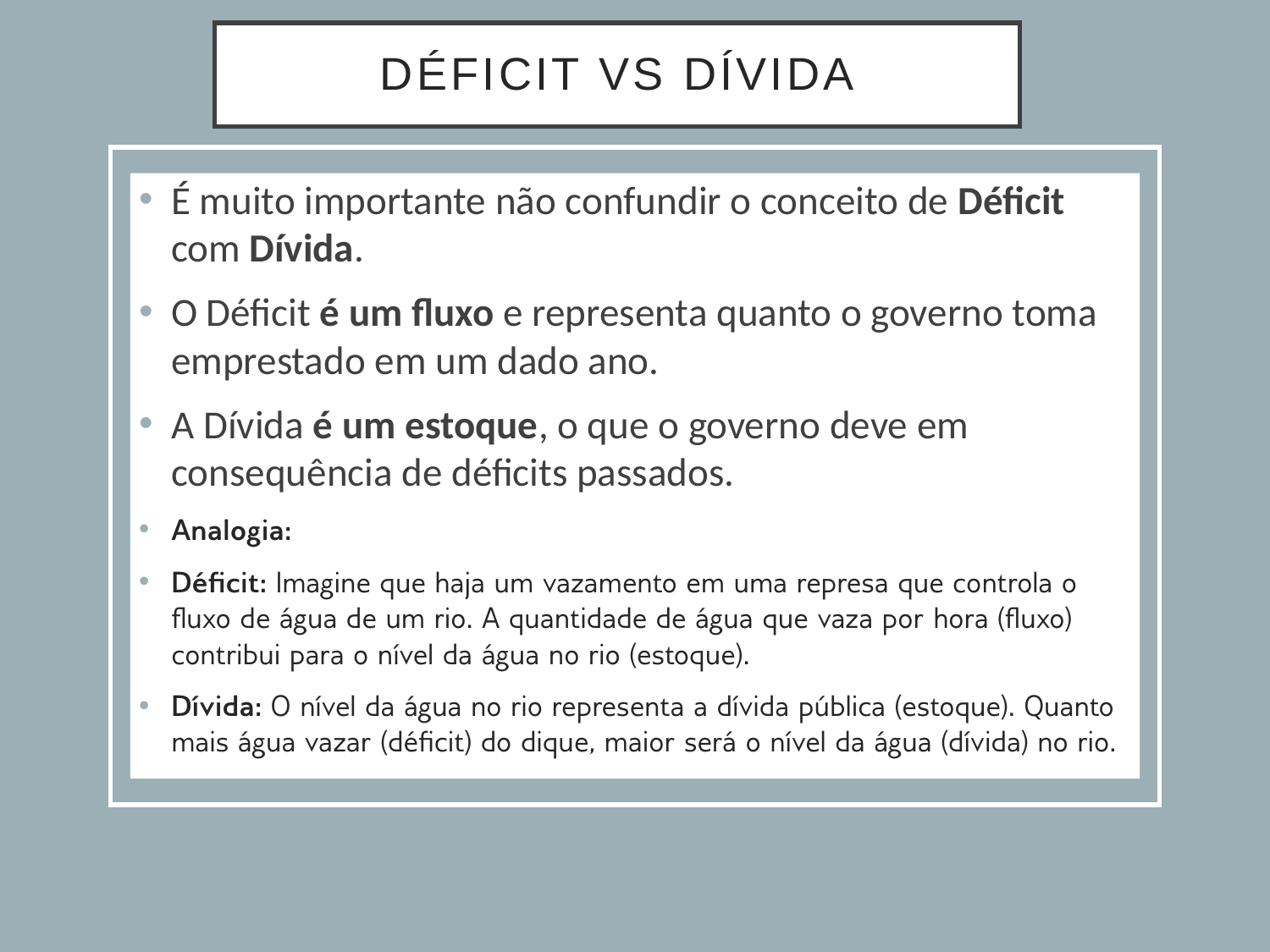

# Déficit vs Dívida

É muito importante não confundir o conceito de Déficit com Dívida.
O Déficit é um fluxo e representa quanto o governo toma emprestado em um dado ano.
A Dívida é um estoque, o que o governo deve em consequência de déficits passados.
Analogia:
Déficit: Imagine que haja um vazamento em uma represa que controla o fluxo de água de um rio. A quantidade de água que vaza por hora (fluxo) contribui para o nível da água no rio (estoque).
Dívida: O nível da água no rio representa a dívida pública (estoque). Quanto mais água vazar (déficit) do dique, maior será o nível da água (dívida) no rio.